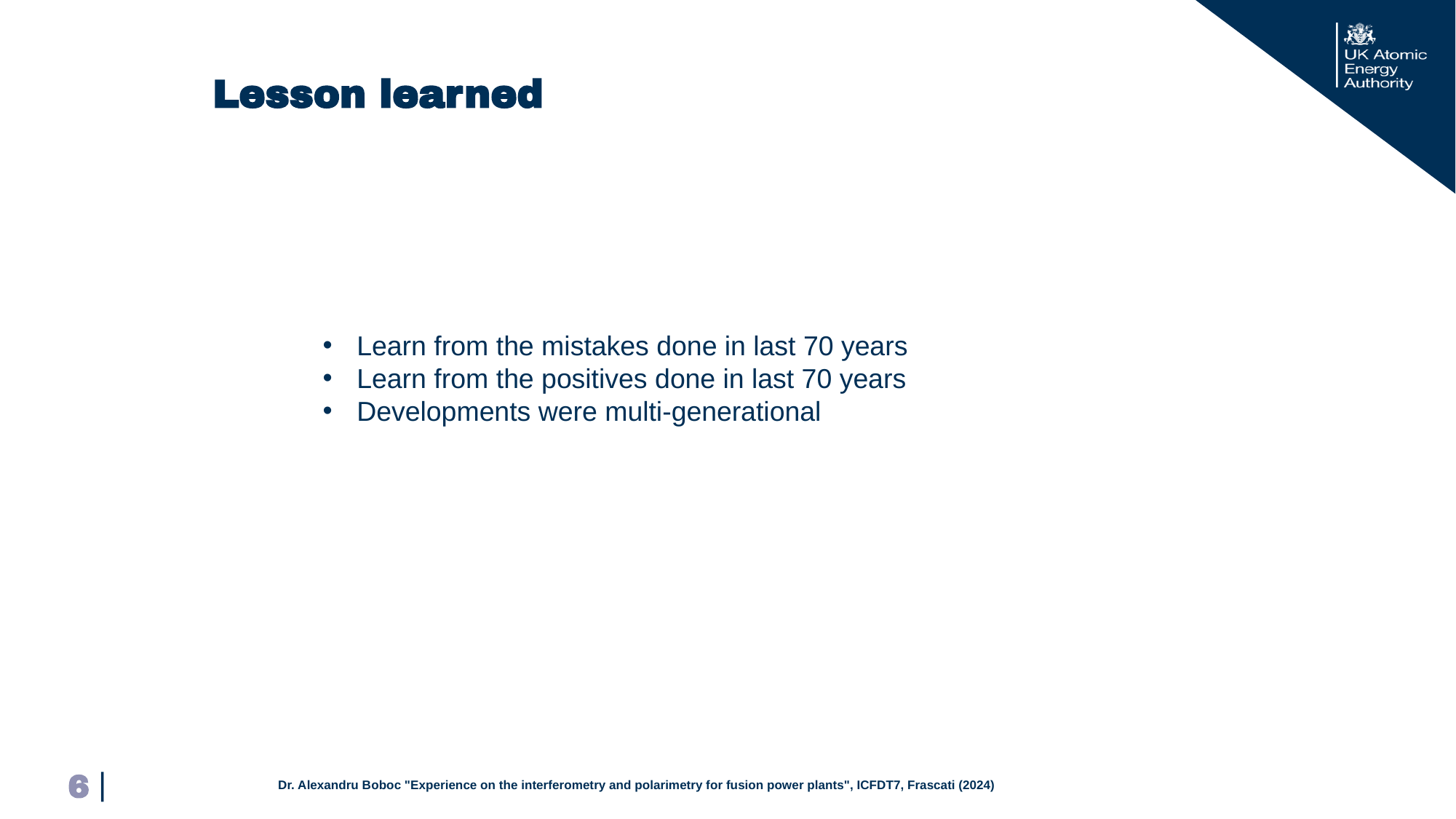

Lesson learned
Learn from the mistakes done in last 70 years
Learn from the positives done in last 70 years
Developments were multi-generational
Dr. Alexandru Boboc "Experience on the interferometry and polarimetry for fusion power plants", ICFDT7, Frascati (2024)
6